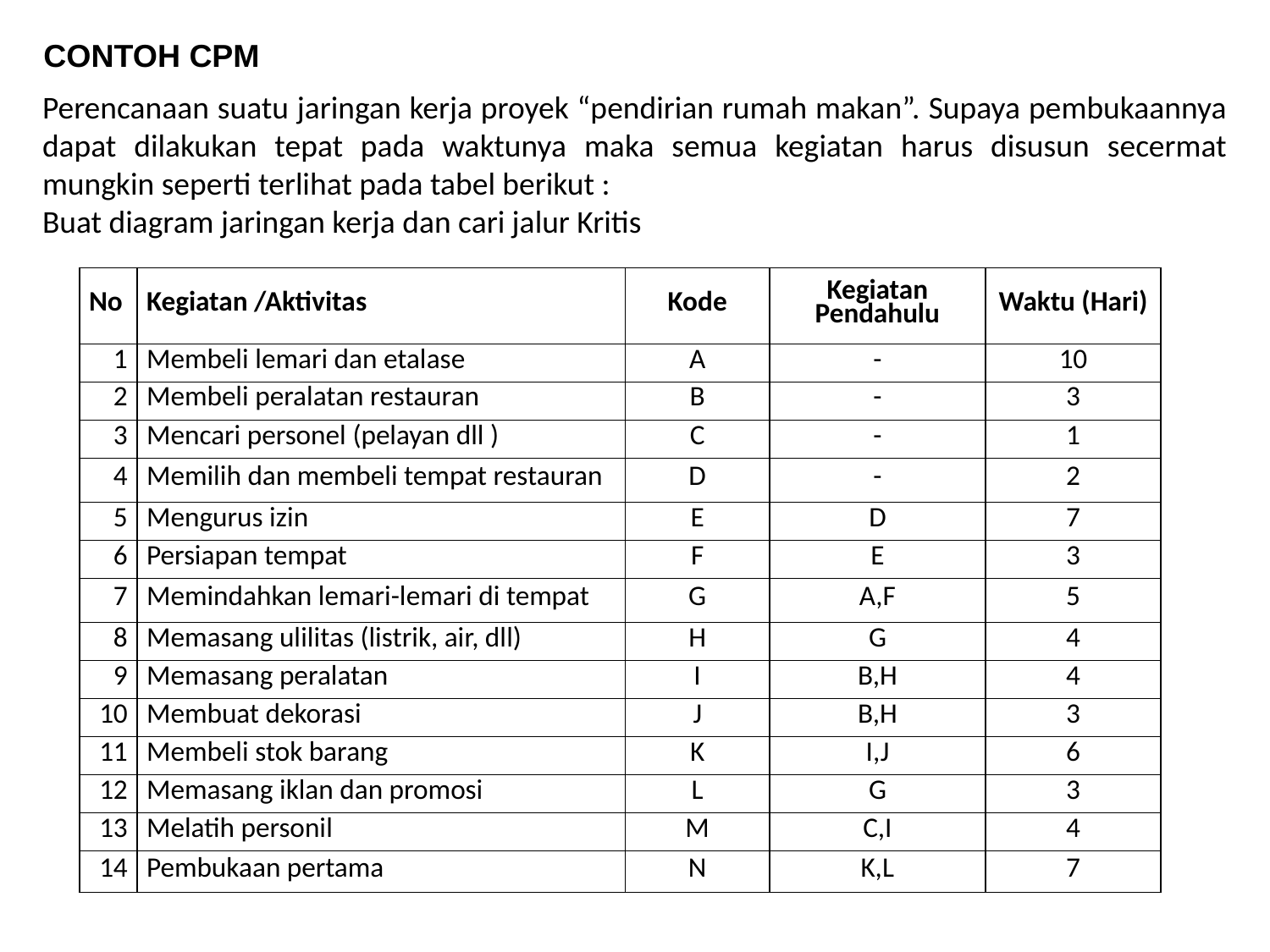

CONTOH CPM
Perencanaan suatu jaringan kerja proyek “pendirian rumah makan”. Supaya pembukaannya dapat dilakukan tepat pada waktunya maka semua kegiatan harus disusun secermat mungkin seperti terlihat pada tabel berikut :
Buat diagram jaringan kerja dan cari jalur Kritis
| No | Kegiatan /Aktivitas | Kode | Kegiatan Pendahulu | Waktu (Hari) |
| --- | --- | --- | --- | --- |
| 1 | Membeli lemari dan etalase | A | - | 10 |
| 2 | Membeli peralatan restauran | B | - | 3 |
| 3 | Mencari personel (pelayan dll ) | C | - | 1 |
| 4 | Memilih dan membeli tempat restauran | D | - | 2 |
| 5 | Mengurus izin | E | D | 7 |
| 6 | Persiapan tempat | F | E | 3 |
| 7 | Memindahkan lemari-lemari di tempat | G | A,F | 5 |
| 8 | Memasang ulilitas (listrik, air, dll) | H | G | 4 |
| 9 | Memasang peralatan | I | B,H | 4 |
| 10 | Membuat dekorasi | J | B,H | 3 |
| 11 | Membeli stok barang | K | I,J | 6 |
| 12 | Memasang iklan dan promosi | L | G | 3 |
| 13 | Melatih personil | M | C,I | 4 |
| 14 | Pembukaan pertama | N | K,L | 7 |